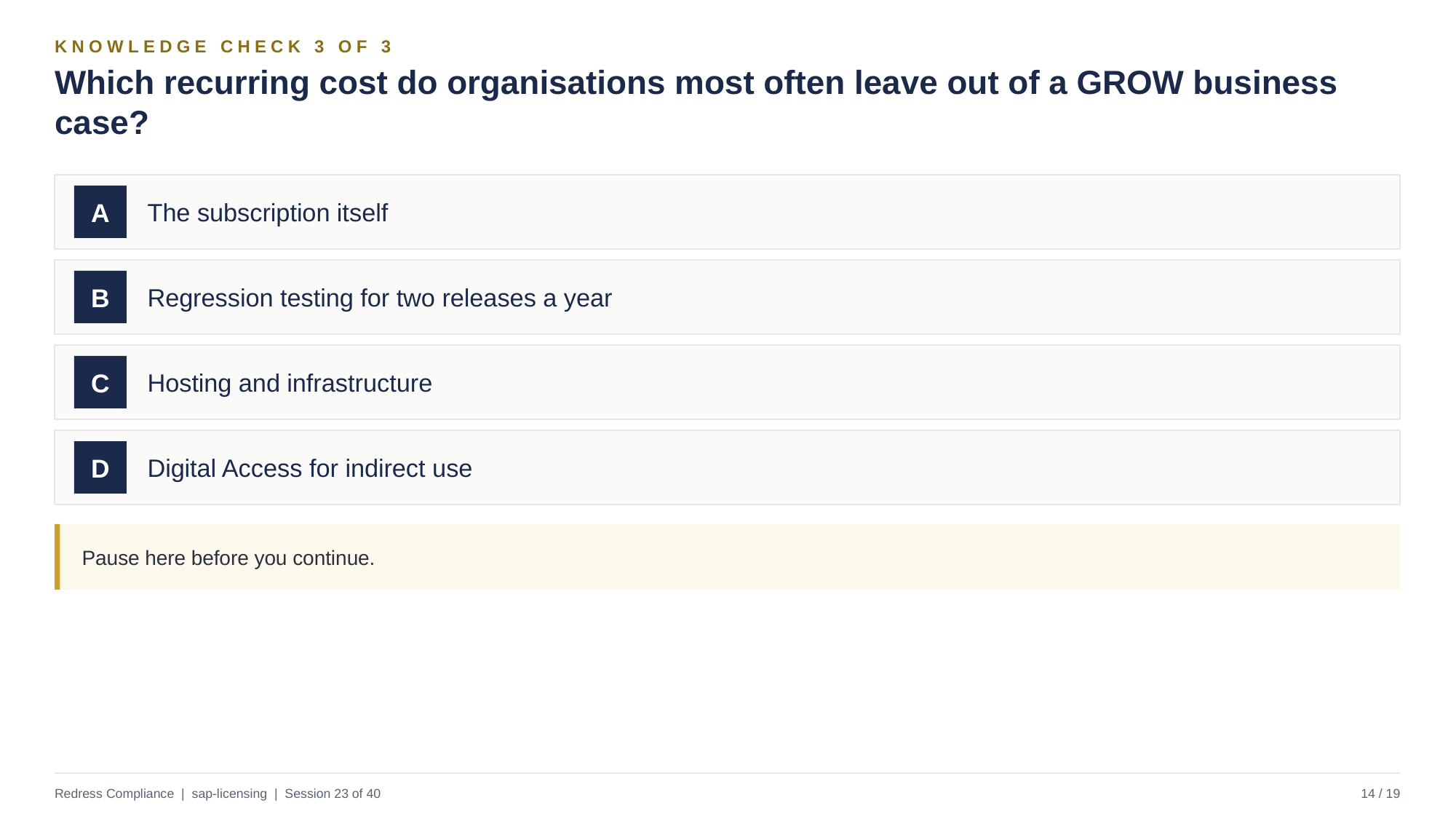

KNOWLEDGE CHECK 3 OF 3
Which recurring cost do organisations most often leave out of a GROW business case?

The subscription itself

A

Regression testing for two releases a year

B

Hosting and infrastructure

C

Digital Access for indirect use

D

Pause here before you continue.

Redress Compliance  |  sap-licensing  |  Session 23 of 40
14 / 19